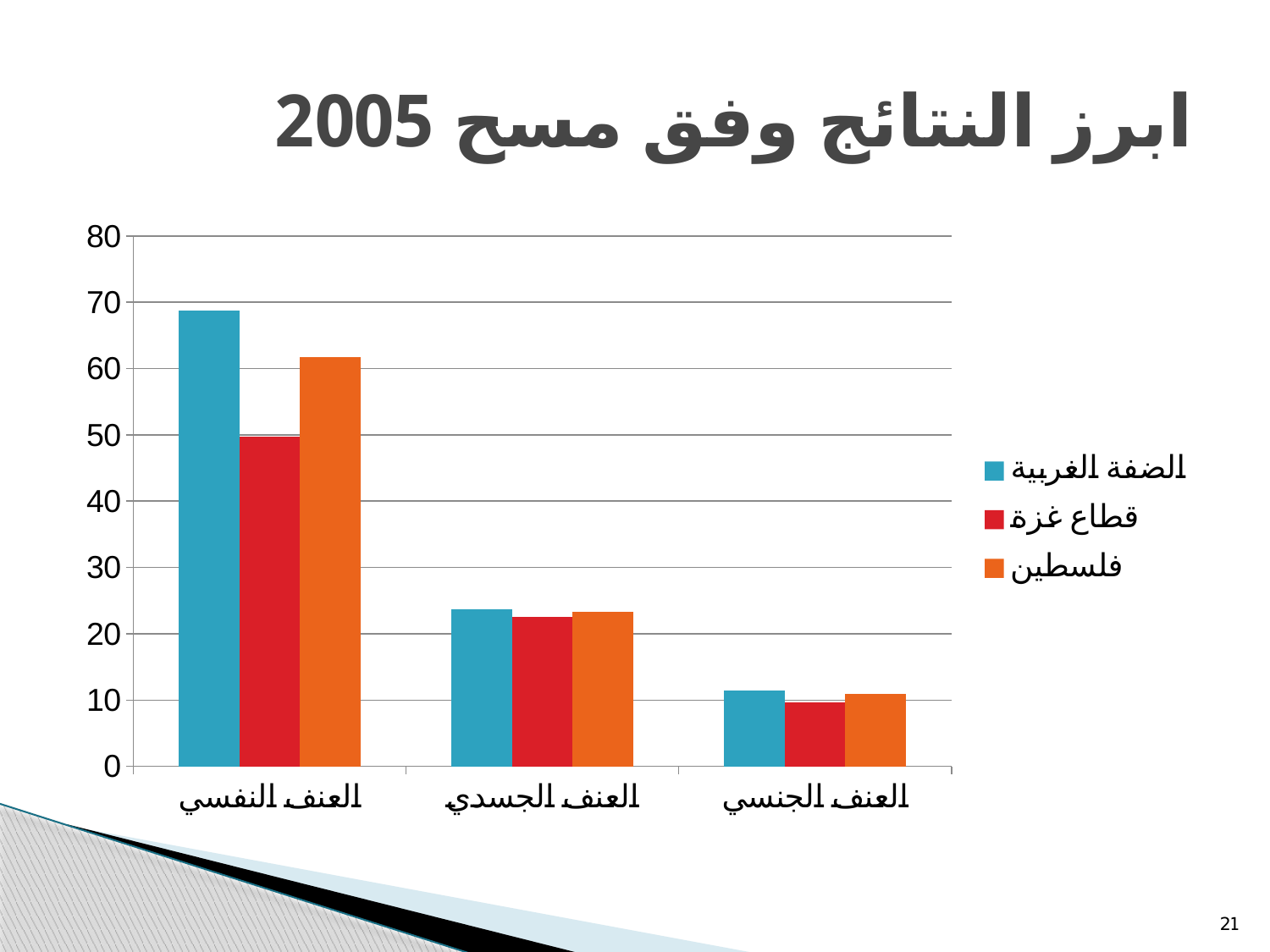

# ابرز النتائج وفق مسح 2005

### Chart

| Category | الضفة الغربية | قطاع غزة  | فلسطين |
|---|---|---|---|
| العنف النفسي | 68.8 | 49.7 | 61.7 |
| العنف الجسدي | 23.7 | 22.6 | 23.3 |
| العنف الجنسي | 11.5 | 9.700000000000001 | 10.9 |
21